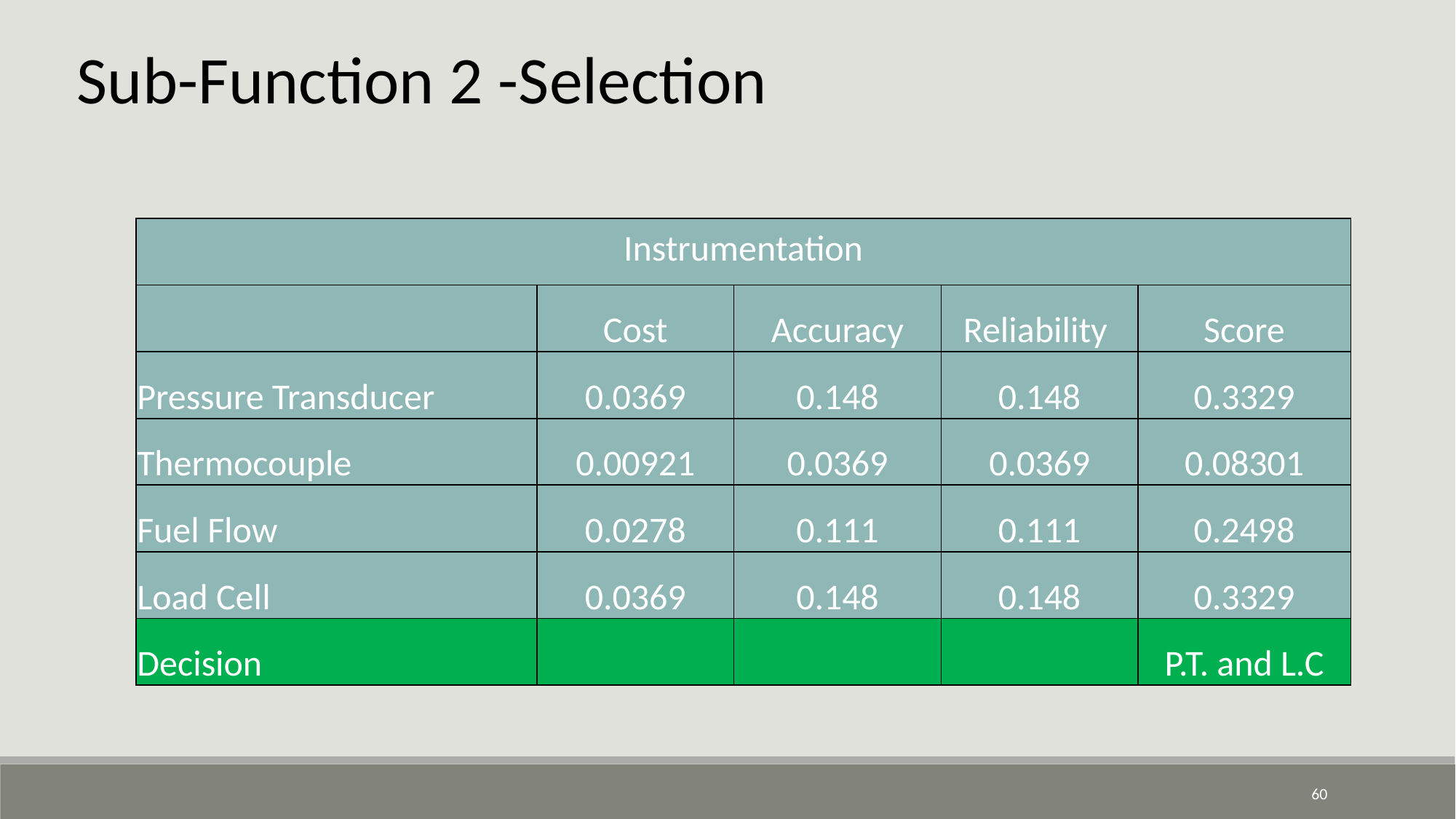

Sub-Function 2 -Selection
| Instrumentation |  |  |  |  |
| --- | --- | --- | --- | --- |
|  | Cost | Accuracy | Reliability | Score |
| Pressure Transducer | 0.0369 | 0.148 | 0.148 | 0.3329 |
| Thermocouple | 0.00921 | 0.0369 | 0.0369 | 0.08301 |
| Fuel Flow | 0.0278 | 0.111 | 0.111 | 0.2498 |
| Load Cell | 0.0369 | 0.148 | 0.148 | 0.3329 |
| Decision |  |  |  | P.T. and L.C |
60